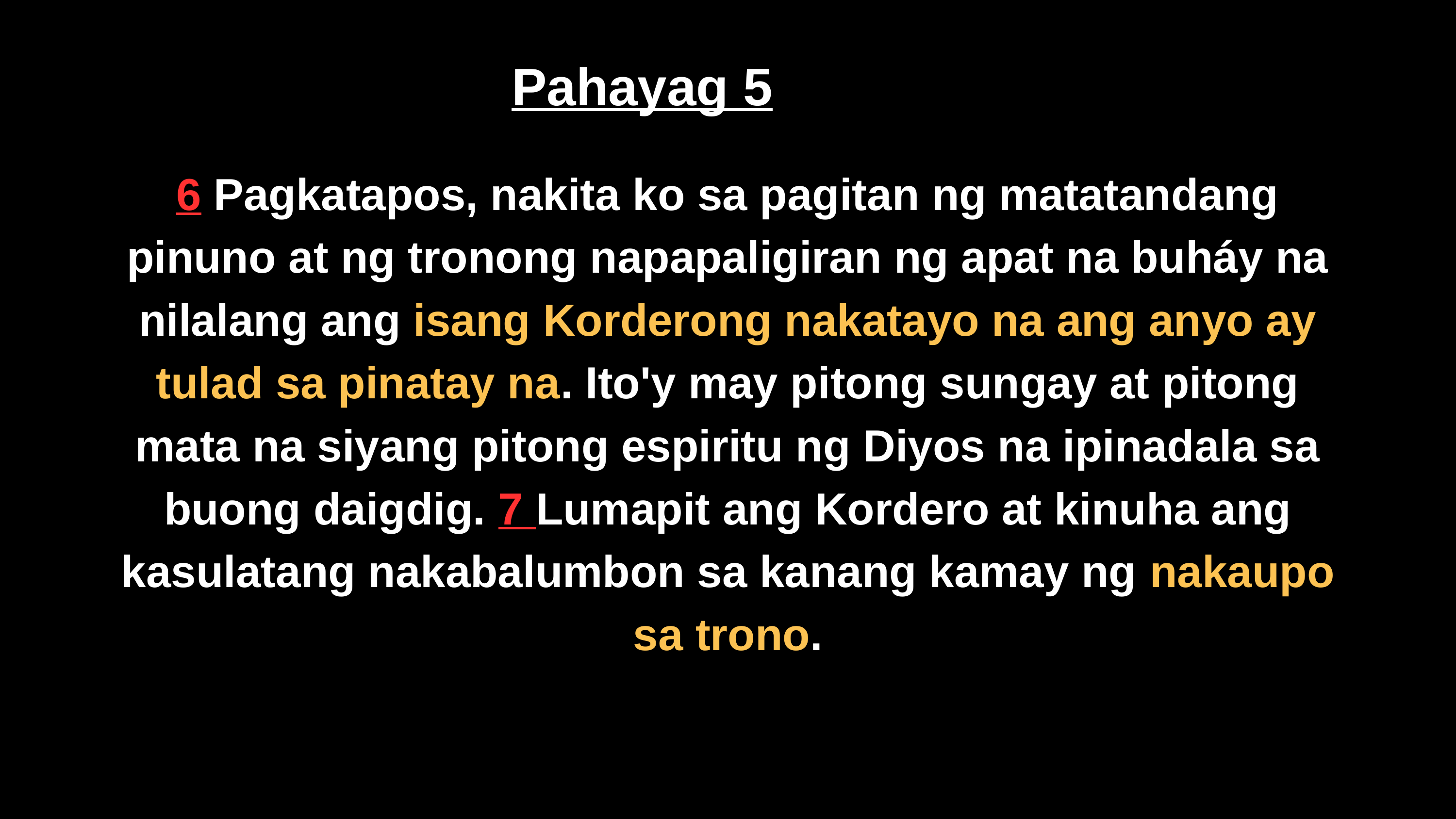

Pahayag 5
6 Pagkatapos, nakita ko sa pagitan ng matatandang pinuno at ng tronong napapaligiran ng apat na buháy na nilalang ang isang Korderong nakatayo na ang anyo ay tulad sa pinatay na. Ito'y may pitong sungay at pitong mata na siyang pitong espiritu ng Diyos na ipinadala sa buong daigdig. 7 Lumapit ang Kordero at kinuha ang kasulatang nakabalumbon sa kanang kamay ng nakaupo sa trono.